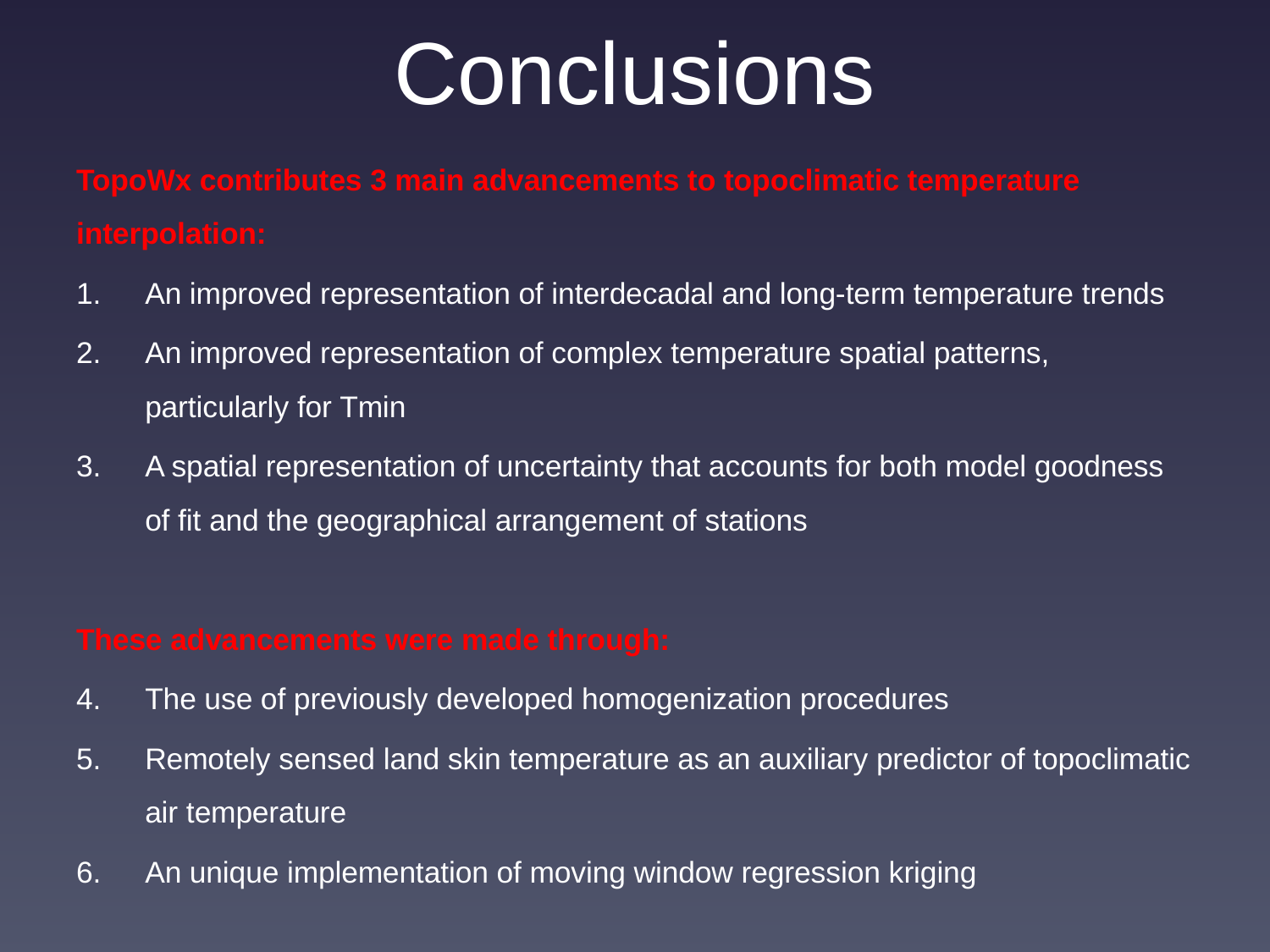

# Conclusions
TopoWx contributes 3 main advancements to topoclimatic temperature interpolation:
An improved representation of interdecadal and long-term temperature trends
An improved representation of complex temperature spatial patterns, particularly for Tmin
A spatial representation of uncertainty that accounts for both model goodness of fit and the geographical arrangement of stations

These advancements were made through:
The use of previously developed homogenization procedures
Remotely sensed land skin temperature as an auxiliary predictor of topoclimatic air temperature
An unique implementation of moving window regression kriging